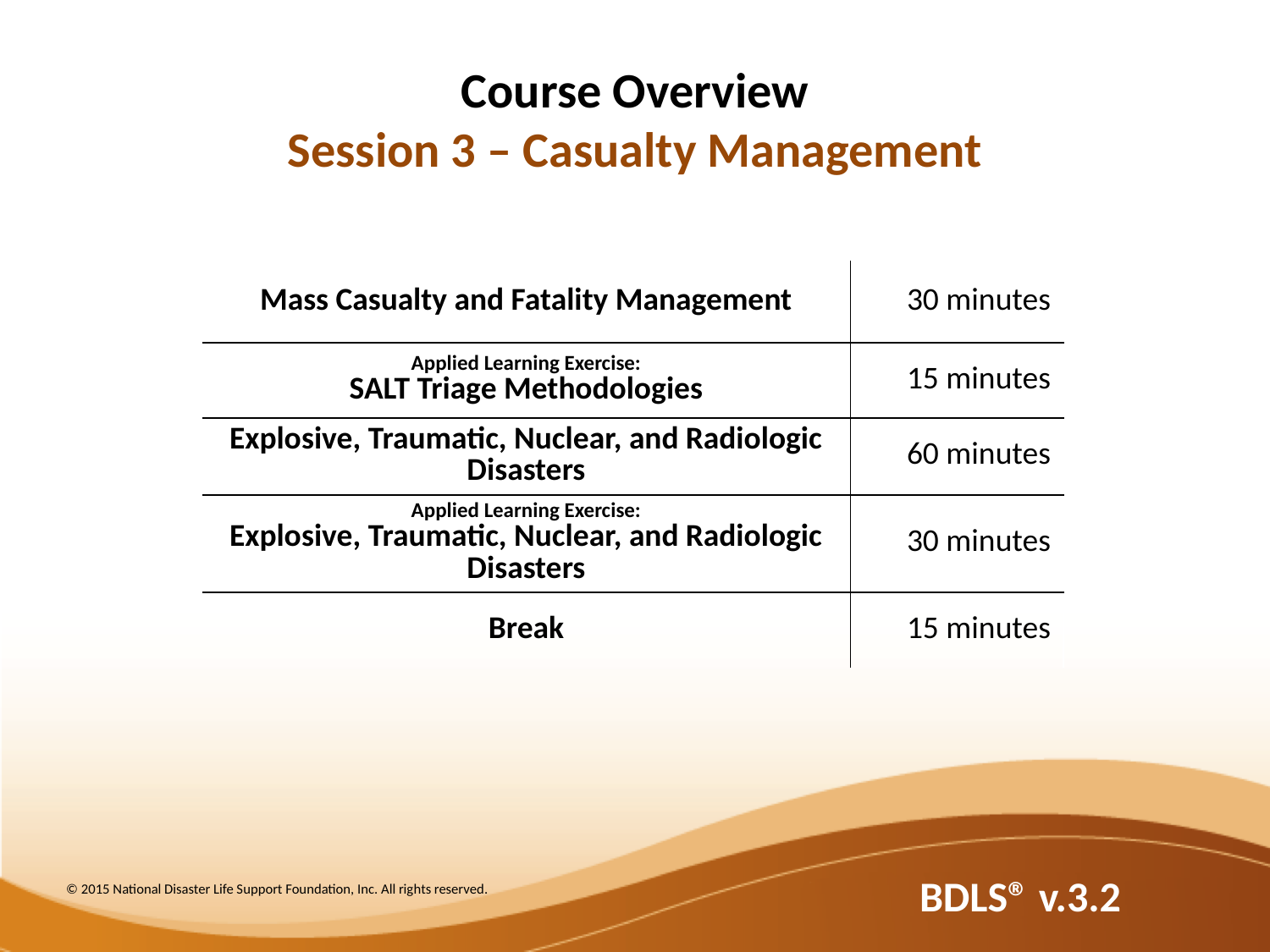

# Course Overview Session 3 – Casualty Management
| Mass Casualty and Fatality Management | 30 minutes |
| --- | --- |
| Applied Learning Exercise: SALT Triage Methodologies | 15 minutes |
| Explosive, Traumatic, Nuclear, and Radiologic Disasters | 60 minutes |
| Applied Learning Exercise: Explosive, Traumatic, Nuclear, and Radiologic Disasters | 30 minutes |
| Break | 15 minutes |